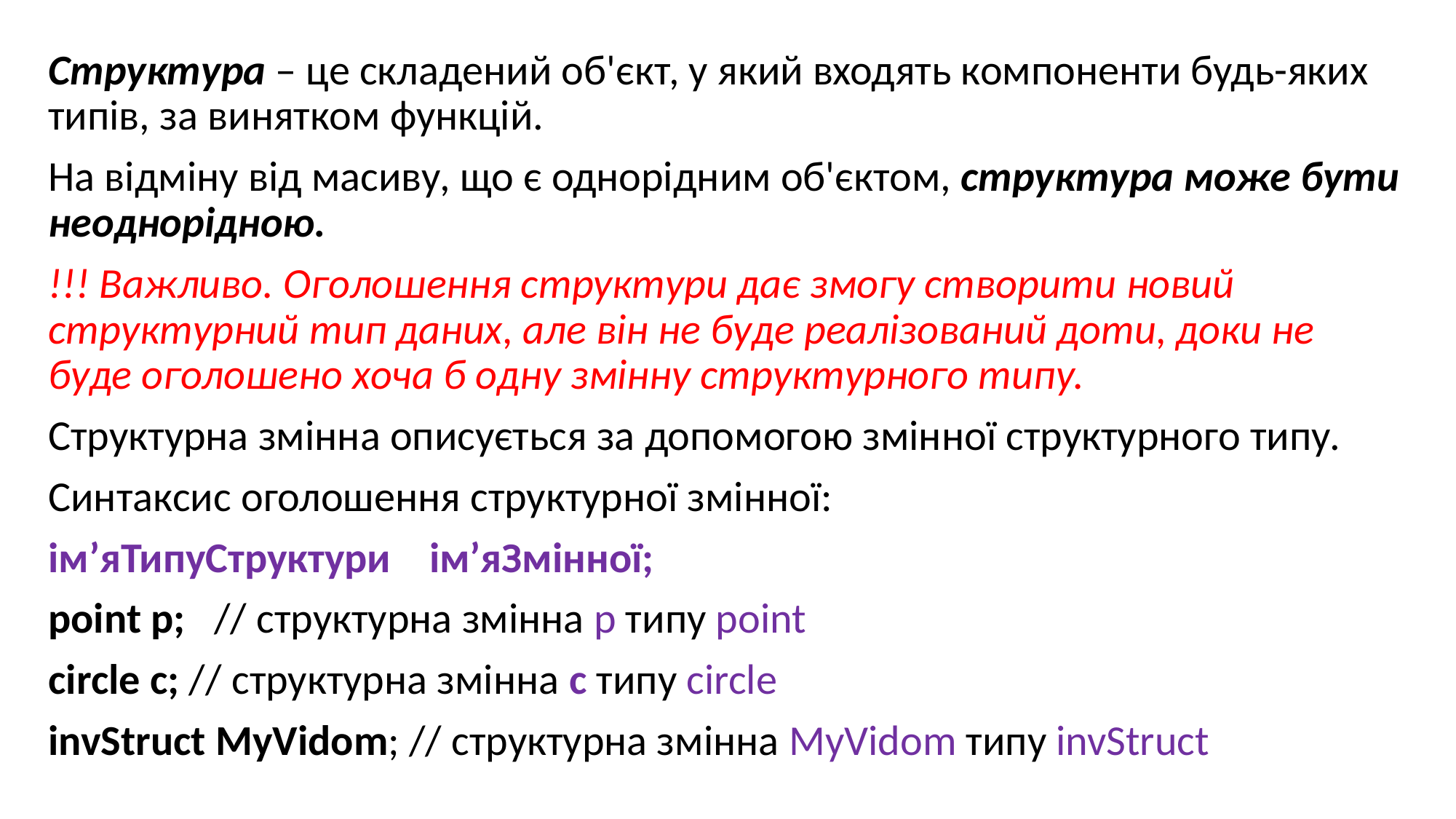

Структура – це складений об'єкт, у який входять компоненти будь-яких типів, за винятком функцій.
На відміну від масиву, що є однорідним об'єктом, структура може бути неоднорідною.
!!! Важливо. Оголошення структури дає змогу створити новий структурний тип даних, але він не буде реалізований доти, доки не буде оголошено хоча б одну змінну структурного типу.
Структурна змінна описується за допомогою змінної структурного типу.
Синтаксис оголошення структурної змінної:
ім’яТипуСтруктури    ім’яЗмінної;
point p;   // структурна змінна р типу point
circle c; // структурна змінна с типу circle
invStruct MyVidom; // структурна змінна MyVidom типу invStruct